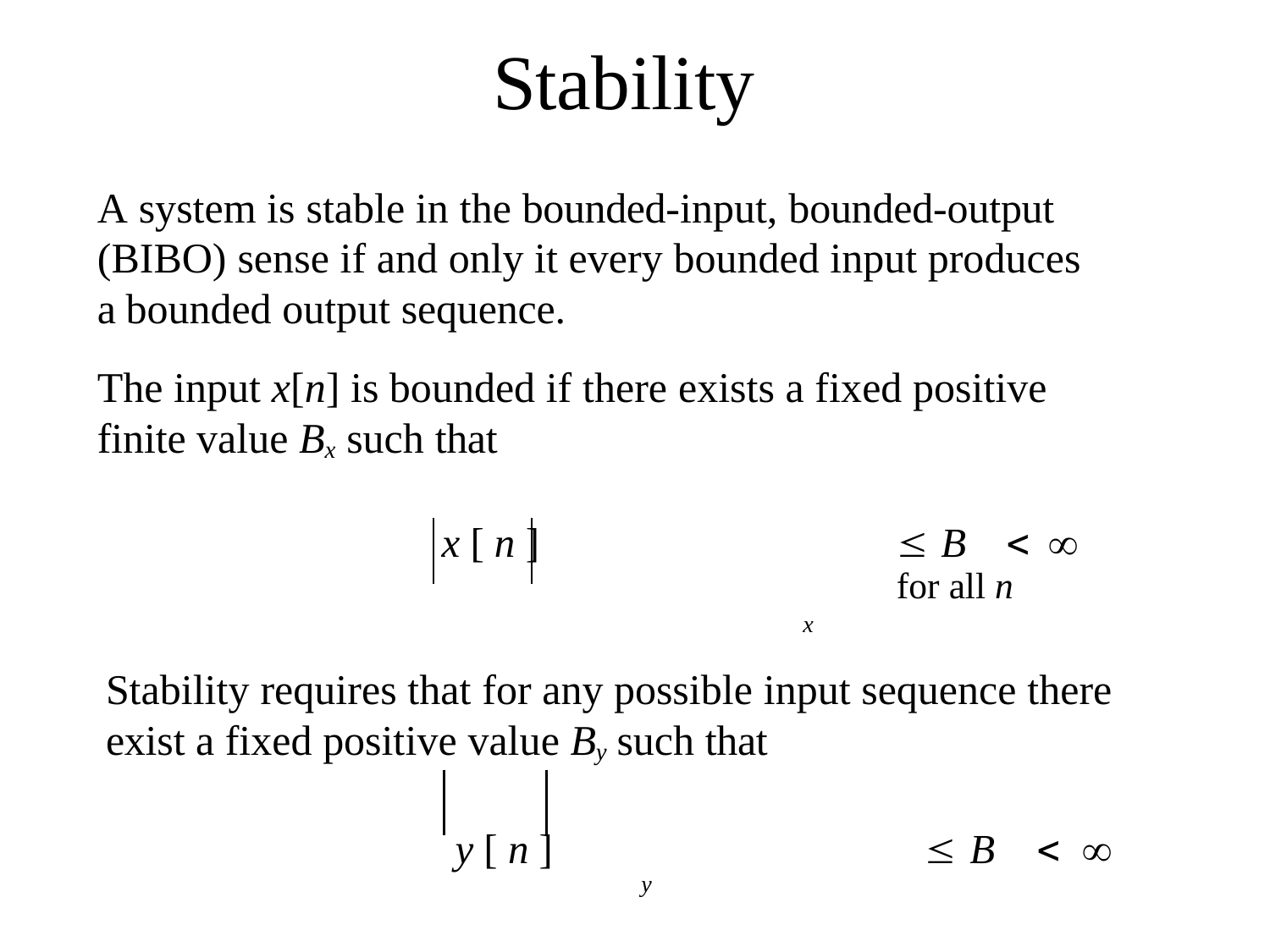

# Stability
A system is stable in the bounded-input, bounded-output (BIBO) sense if and only it every bounded input produces a bounded output sequence.
The input x[n] is bounded if there exists a fixed positive finite value Bx such that

x [ n ]	≤	B	< ∞	for all n
x
Stability requires that for any possible input sequence there exist a fixed positive value By such that

y [ n ]	≤	B	<	∞
y